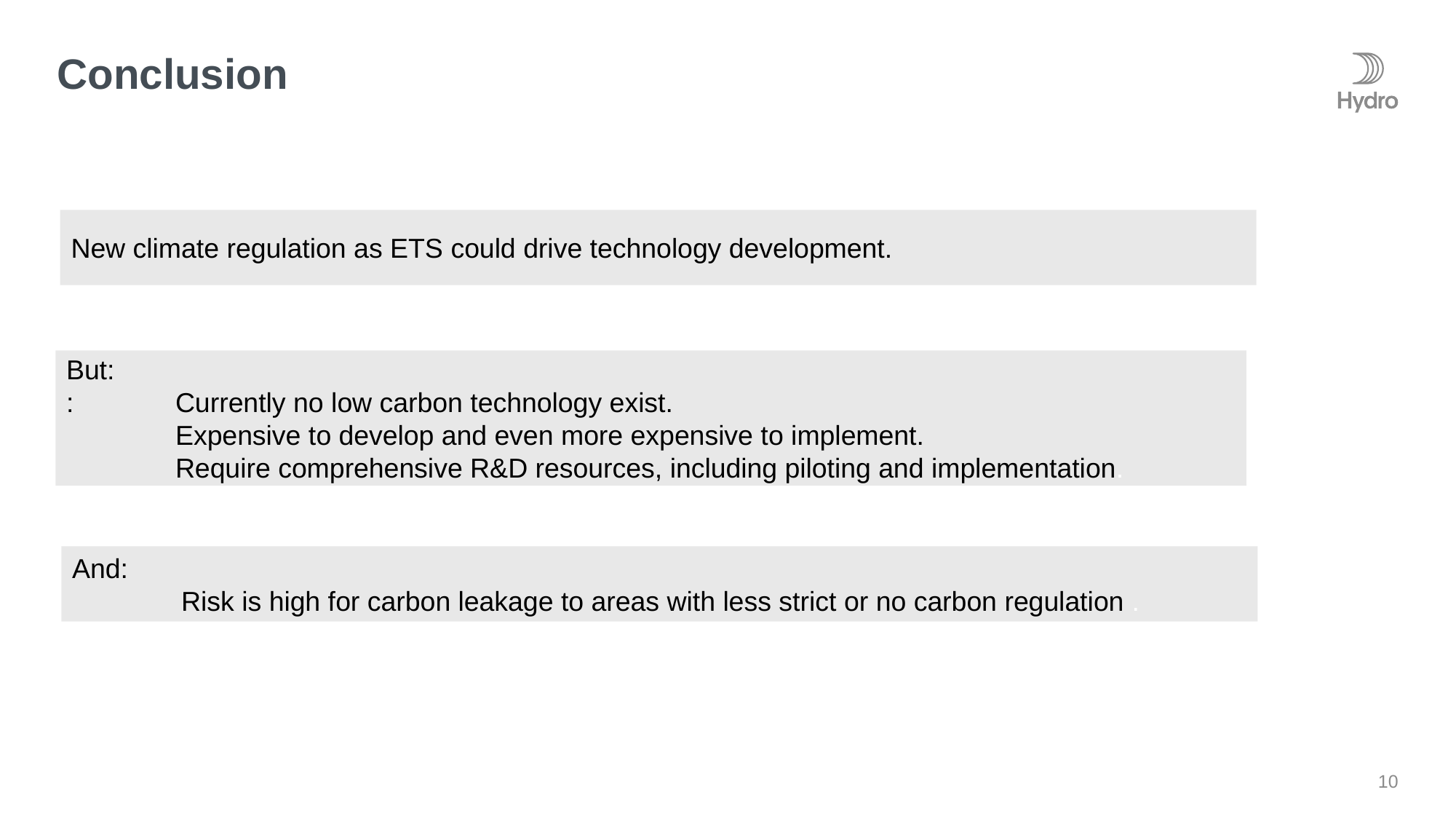

# Conclusion

New climate regulation as ETS could drive technology development.

But:
:	Currently no low carbon technology exist.
	Expensive to develop and even more expensive to implement.
	Require comprehensive R&D resources, including piloting and implementation.
And:
	Risk is high for carbon leakage to areas with less strict or no carbon regulation .

10